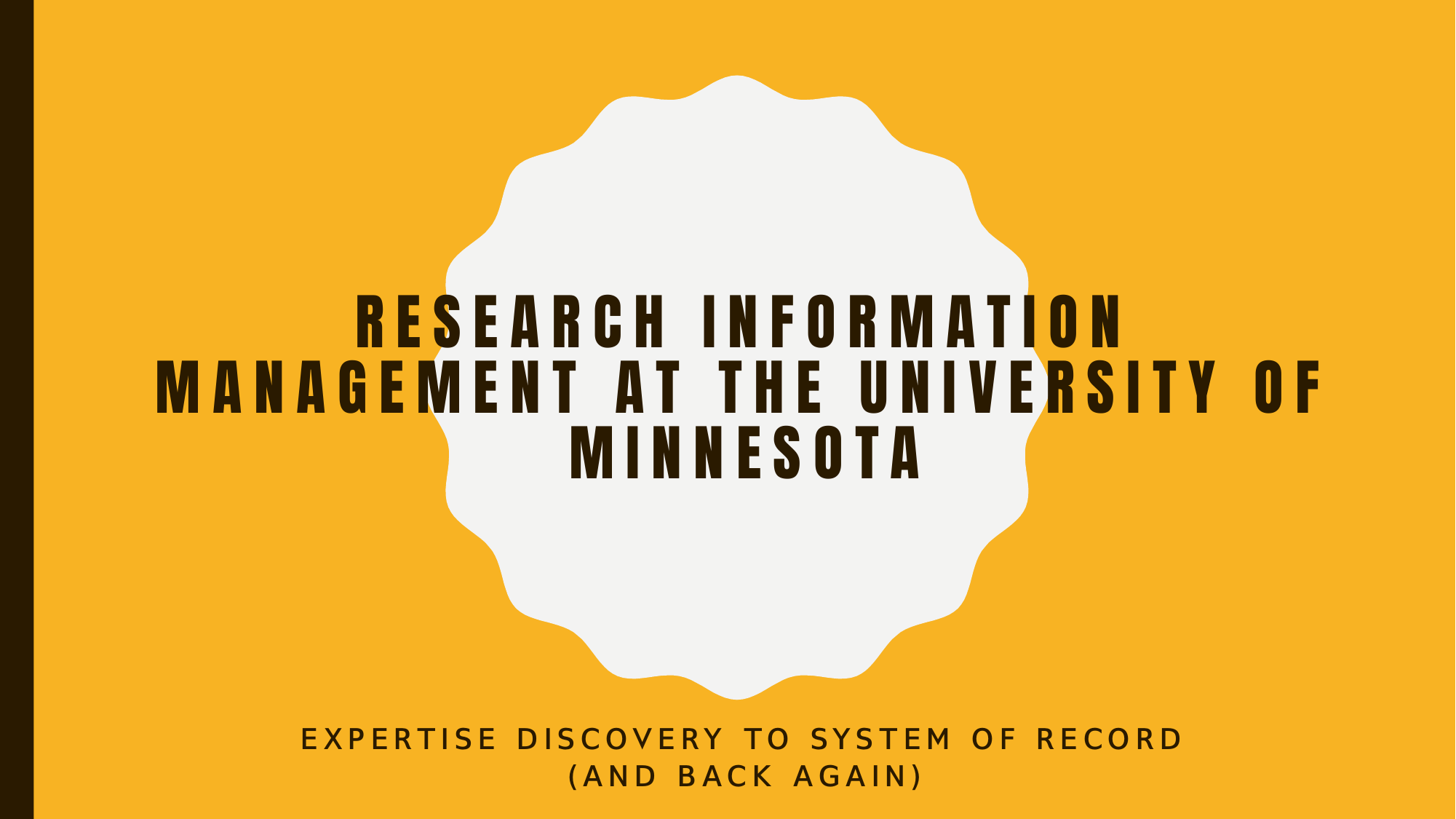

# Research Information Management at the University of Minnesota
Expertise Discovery to System of Record (and back again)